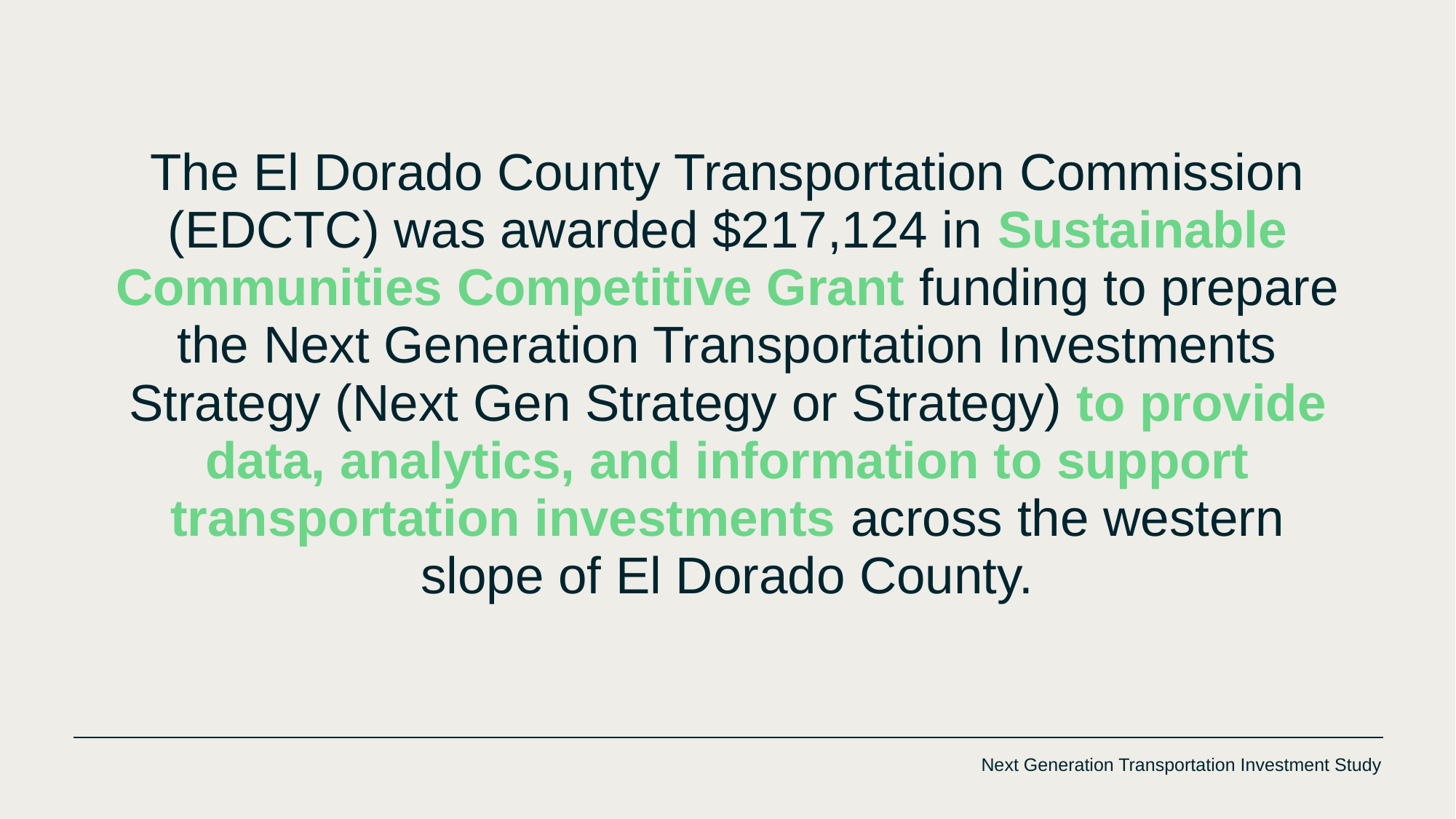

The El Dorado County Transportation Commission (EDCTC) was awarded $217,124 in Sustainable Communities Competitive Grant funding to prepare the Next Generation Transportation Investments Strategy (Next Gen Strategy or Strategy) to provide data, analytics, and information to support transportation investments across the western slope of El Dorado County.
Next Generation Transportation Investment Study